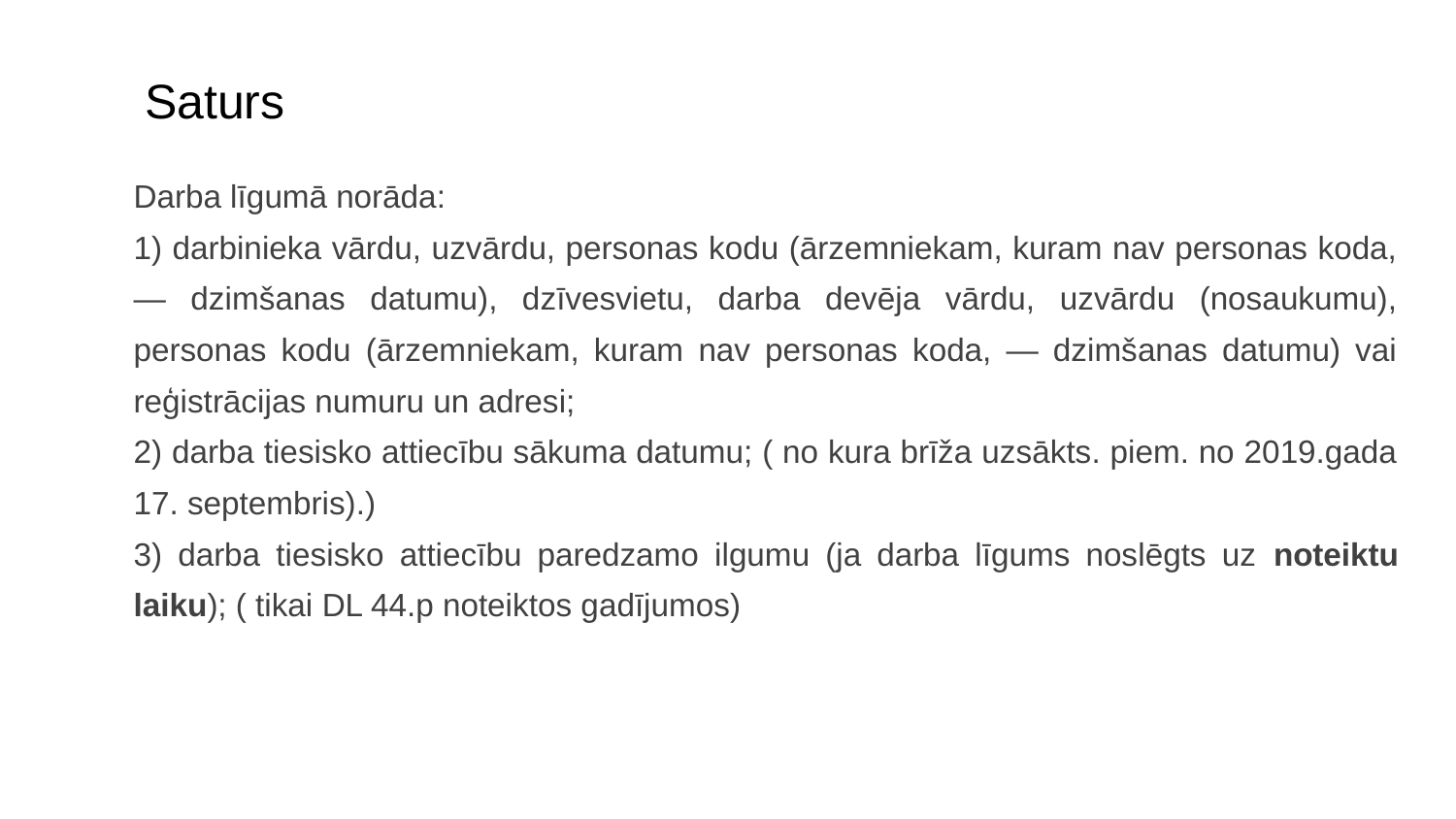

# Saturs
Darba līgumā norāda:
1) darbinieka vārdu, uzvārdu, personas kodu (ārzemniekam, kuram nav personas koda, — dzimšanas datumu), dzīvesvietu, darba devēja vārdu, uzvārdu (nosaukumu), personas kodu (ārzemniekam, kuram nav personas koda, — dzimšanas datumu) vai reģistrācijas numuru un adresi;
2) darba tiesisko attiecību sākuma datumu; ( no kura brīža uzsākts. piem. no 2019.gada 17. septembris).)
3) darba tiesisko attiecību paredzamo ilgumu (ja darba līgums noslēgts uz noteiktu laiku); ( tikai DL 44.p noteiktos gadījumos)